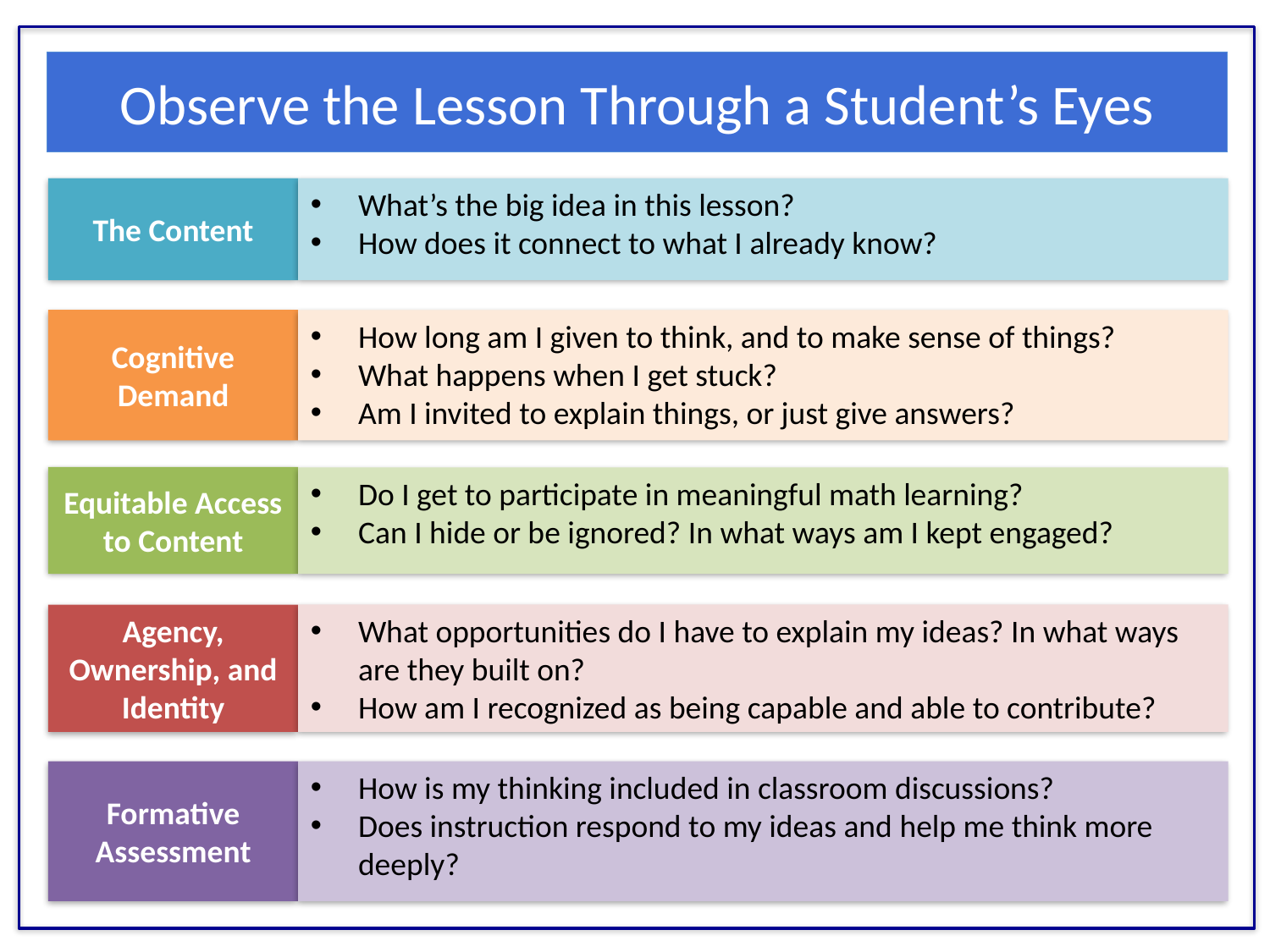

# Observe the Lesson Through a Student’s Eyes
What’s the big idea in this lesson?
How does it connect to what I already know?
The Content
Cognitive Demand
How long am I given to think, and to make sense of things?
What happens when I get stuck?
Am I invited to explain things, or just give answers?
Equitable Access to Content
Do I get to participate in meaningful math learning?
Can I hide or be ignored? In what ways am I kept engaged?
What opportunities do I have to explain my ideas? In what ways are they built on?
How am I recognized as being capable and able to contribute?
Agency, Ownership, and Identity
How is my thinking included in classroom discussions?
Does instruction respond to my ideas and help me think more deeply?
Formative Assessment